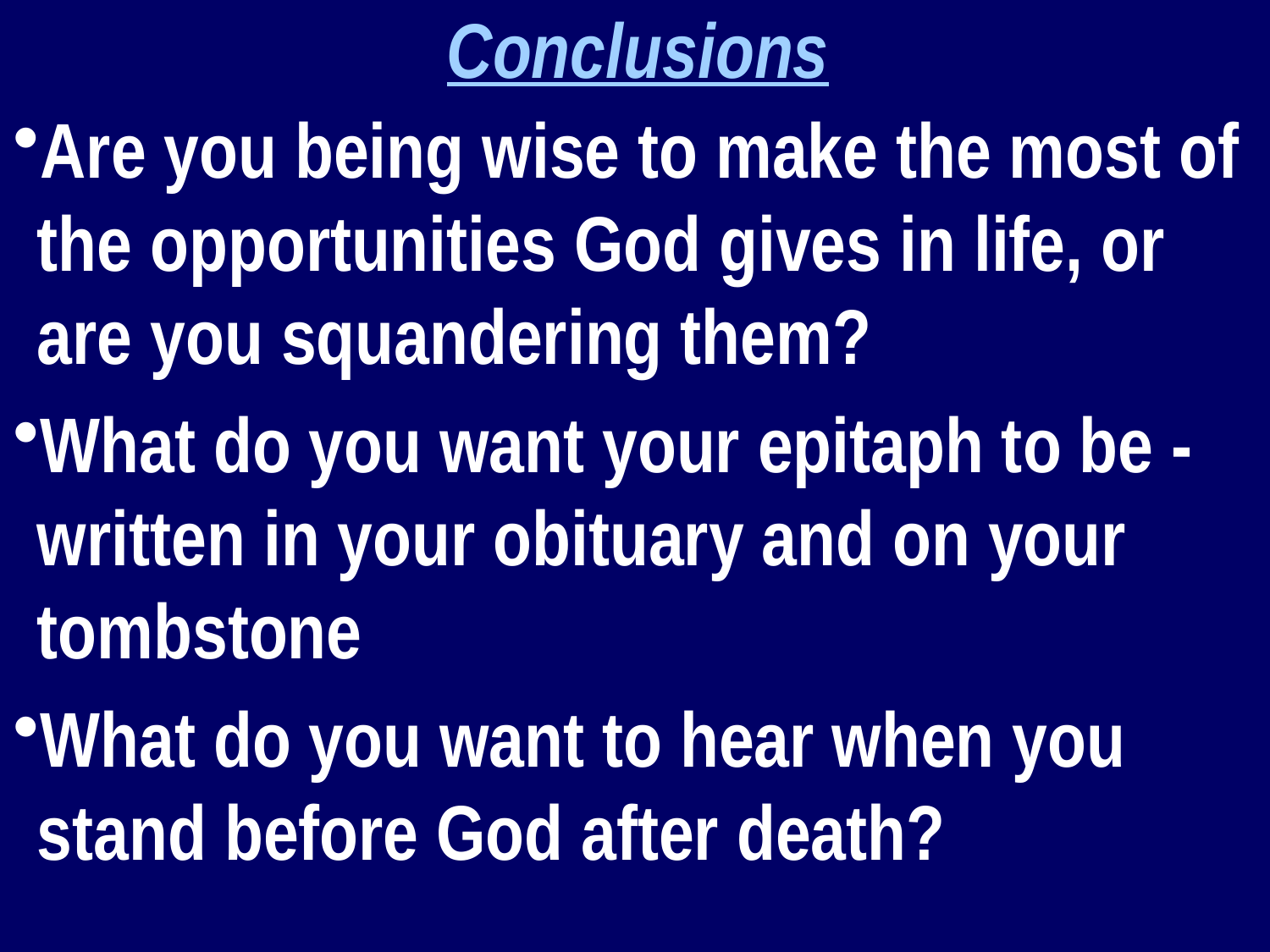

Conclusions
Are you being wise to make the most of the opportunities God gives in life, or are you squandering them?
What do you want your epitaph to be - written in your obituary and on your tombstone
What do you want to hear when you stand before God after death?